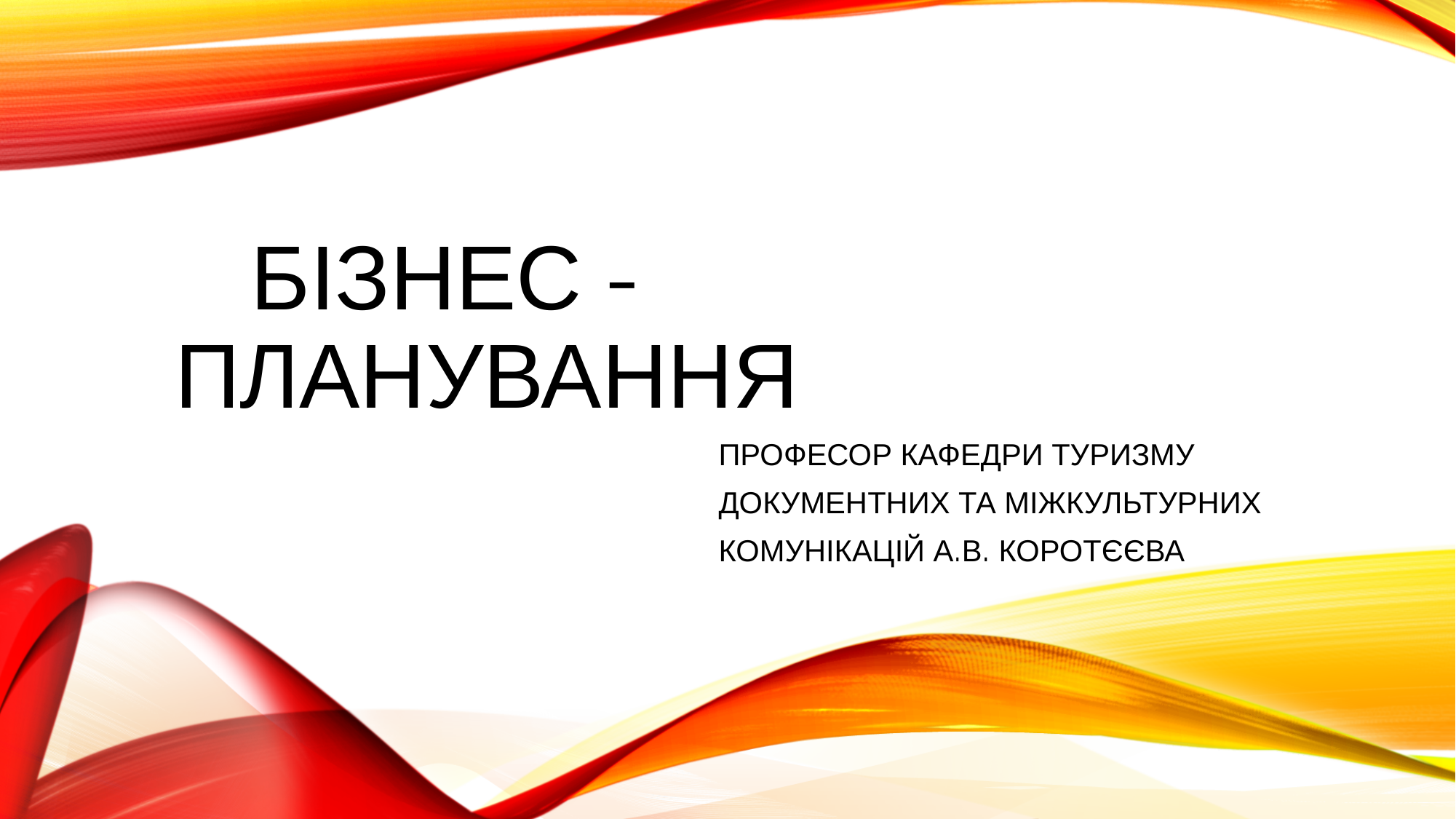

# БІЗНЕС - ПЛАНУВАННЯ
                                                                 ПРОФЕСОР КАФЕДРИ ТУРИЗМУ
                                                                 ДОКУМЕНТНИХ ТА МІЖКУЛЬТУРНИХ
                                                                 КОМУНІКАЦІЙ А.В. КОРОТЄЄВА